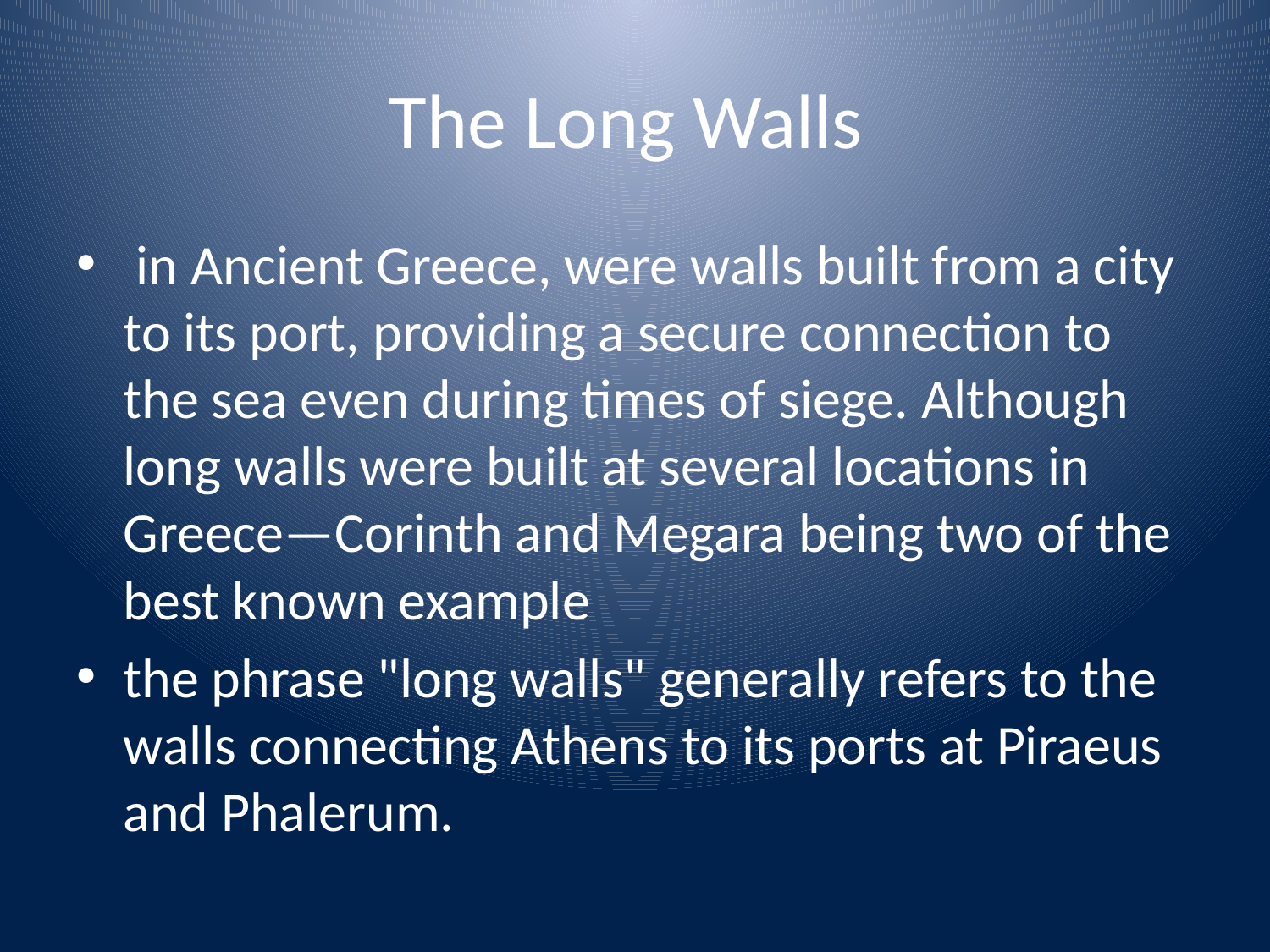

# The Long Walls
 in Ancient Greece, were walls built from a city to its port, providing a secure connection to the sea even during times of siege. Although long walls were built at several locations in Greece—Corinth and Megara being two of the best known example
the phrase "long walls" generally refers to the walls connecting Athens to its ports at Piraeus and Phalerum.